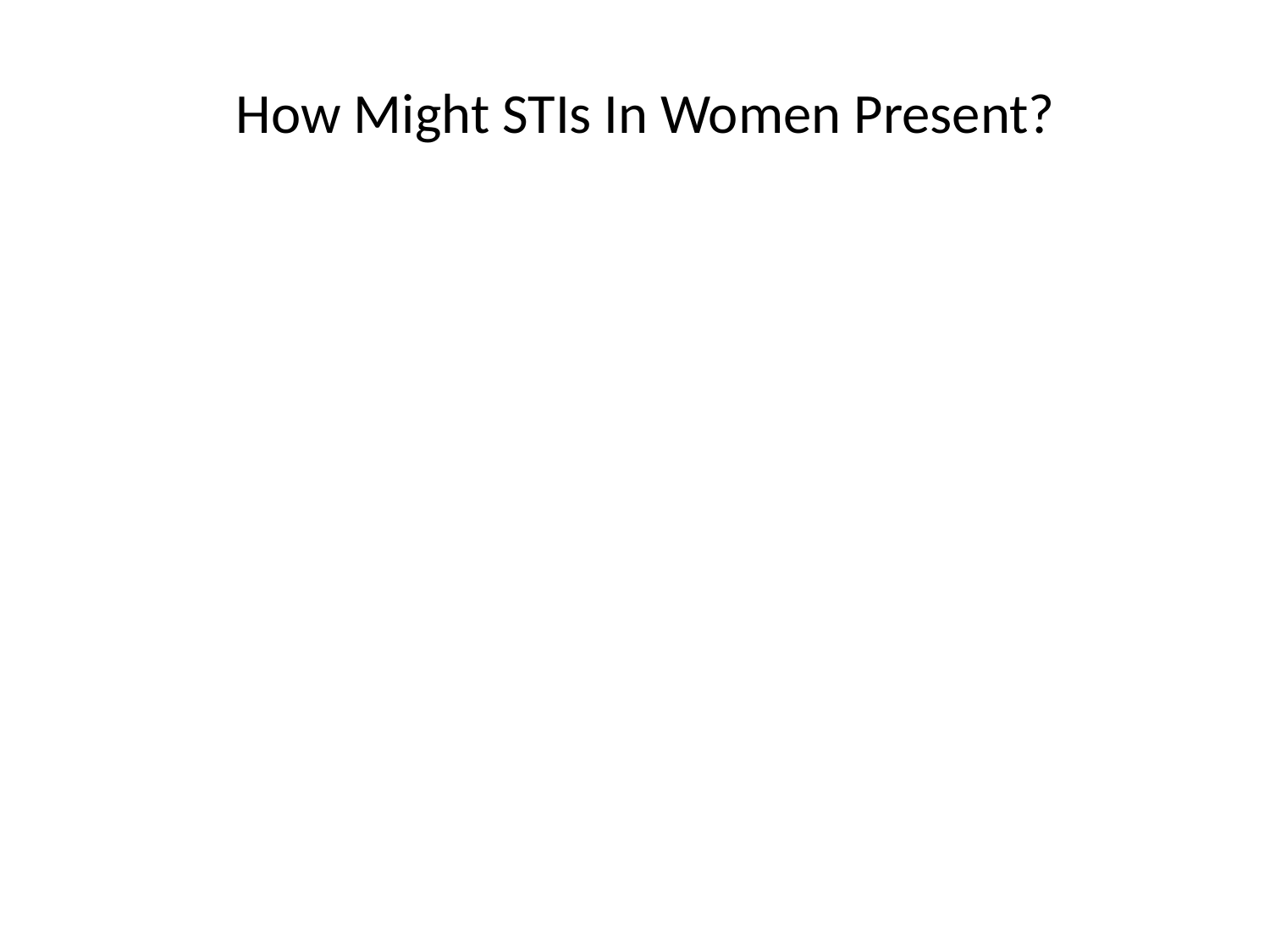

# How Might STIs In Women Present?